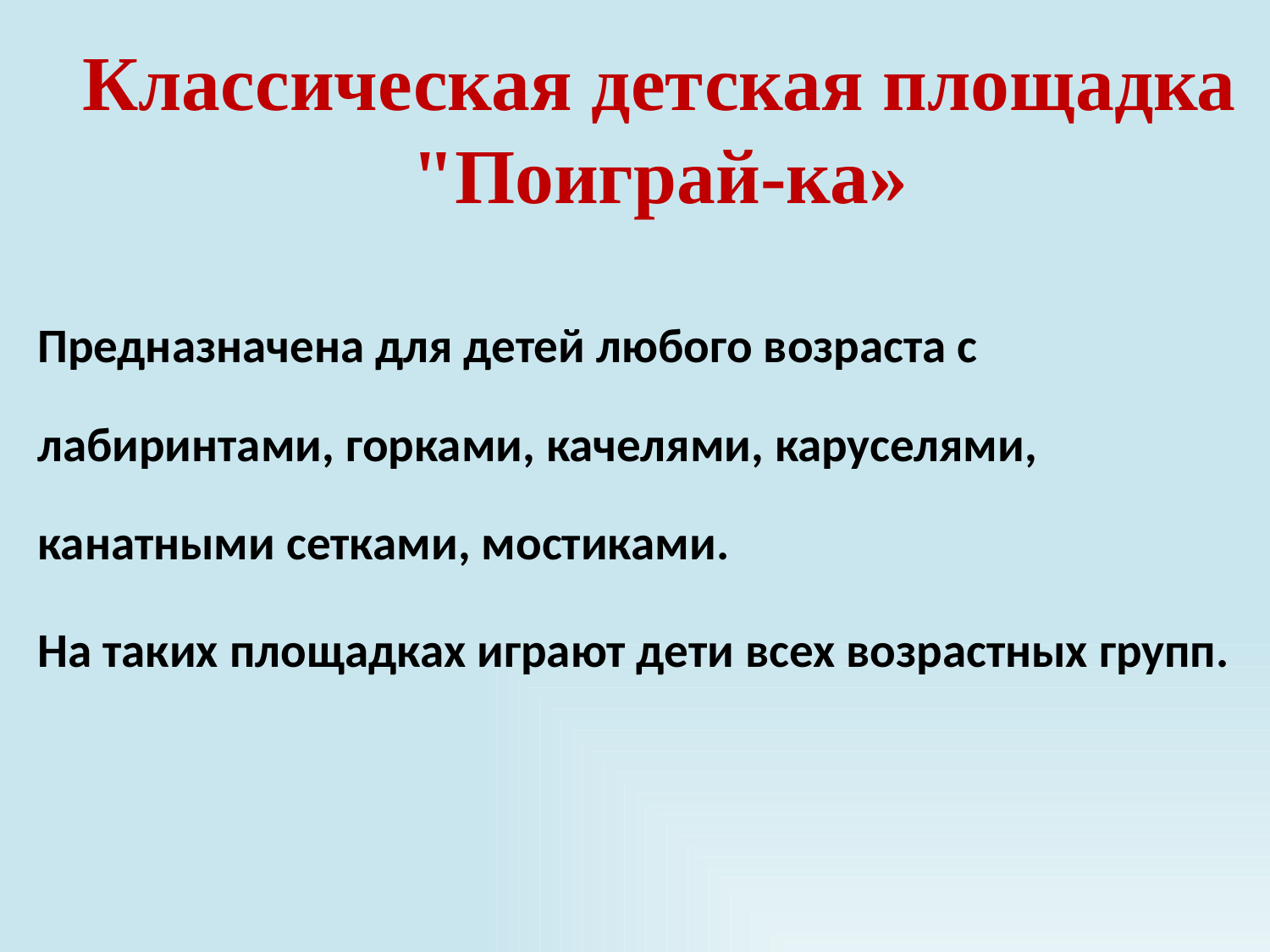

# Классическая детская площадка "Поиграй-ка»

Предназначена для детей любого возраста с лабиринтами, горками, качелями, каруселями, канатными сетками, мостиками.
На таких площадках играют дети всех возрастных групп.